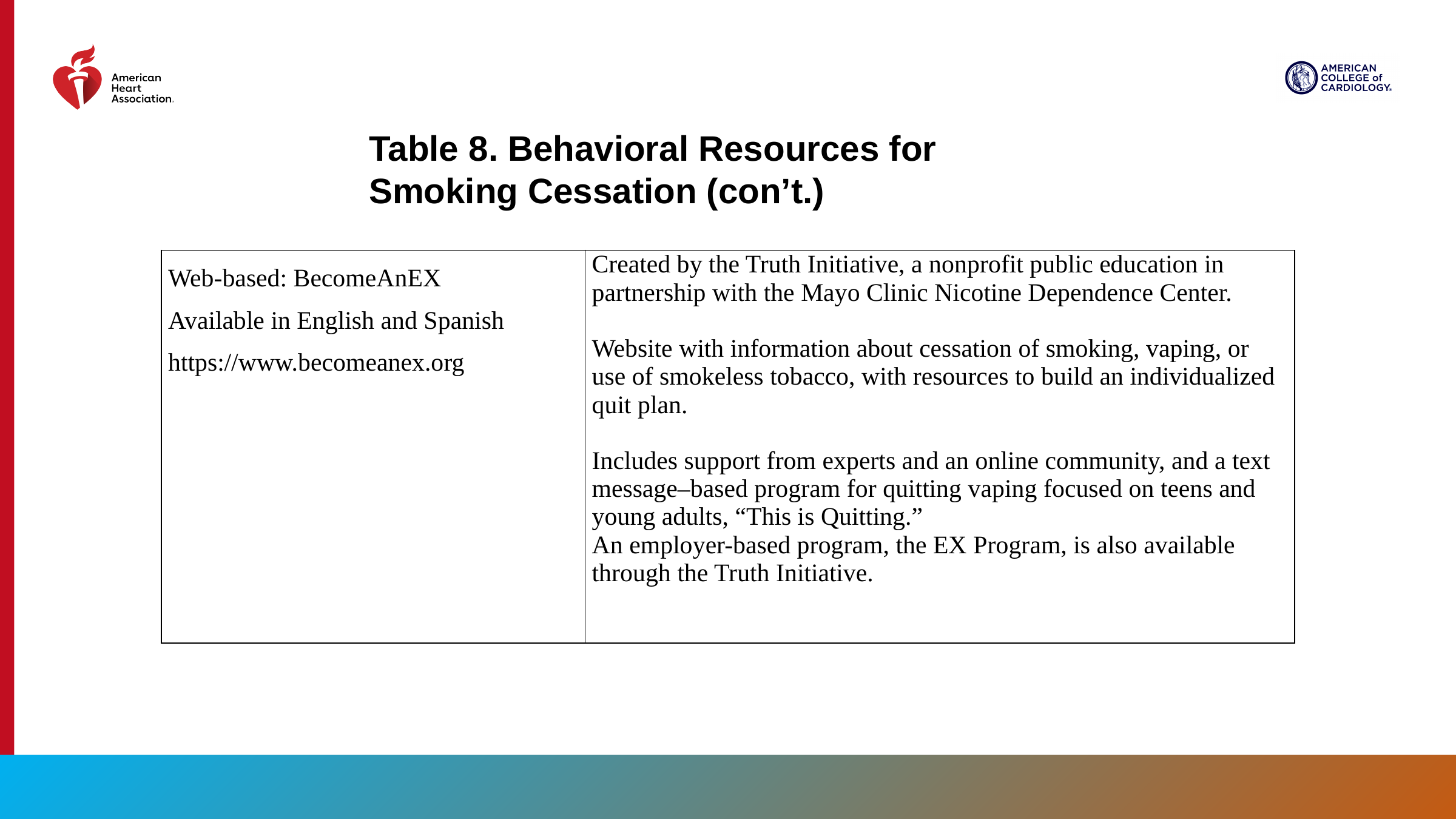

Table 8. Behavioral Resources for Smoking Cessation (con’t.)
| Web-based: BecomeAnEX Available in English and Spanish https://www.becomeanex.org | Created by the Truth Initiative, a nonprofit public education in partnership with the Mayo Clinic Nicotine Dependence Center. Website with information about cessation of smoking, vaping, or use of smokeless tobacco, with resources to build an individualized quit plan. Includes support from experts and an online community, and a text message–based program for quitting vaping focused on teens and young adults, “This is Quitting.” An employer-based program, the EX Program, is also available through the Truth Initiative. |
| --- | --- |
51